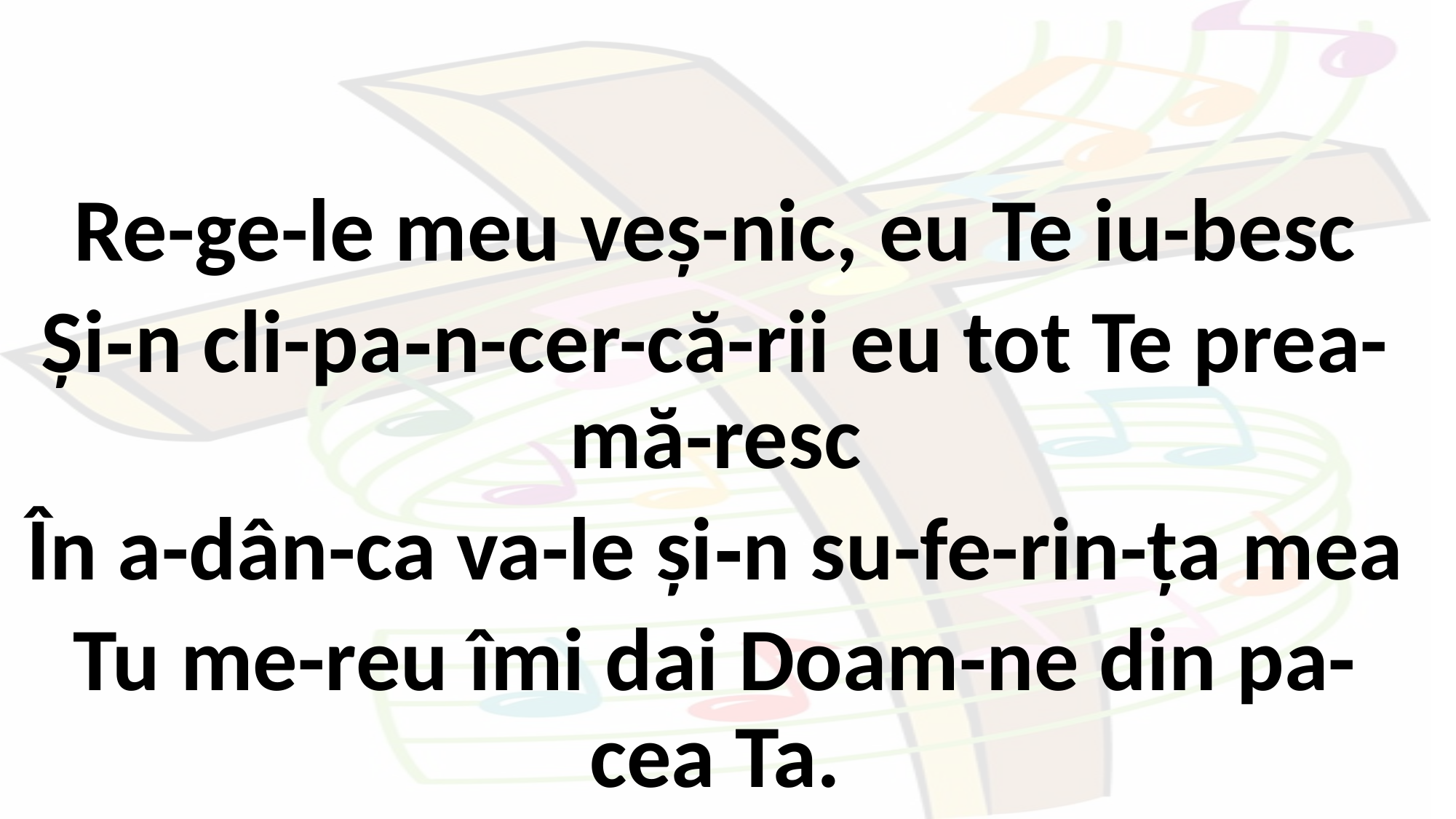

Re-ge-le meu veș-nic, eu Te iu-besc
Și‑n cli-pa‑n-cer-că-rii eu tot Te prea-mă-resc
În a-dân-ca va-le și‑n su-fe-rin-ța mea
Tu me-reu îmi dai Doam-ne din pa-cea Ta.